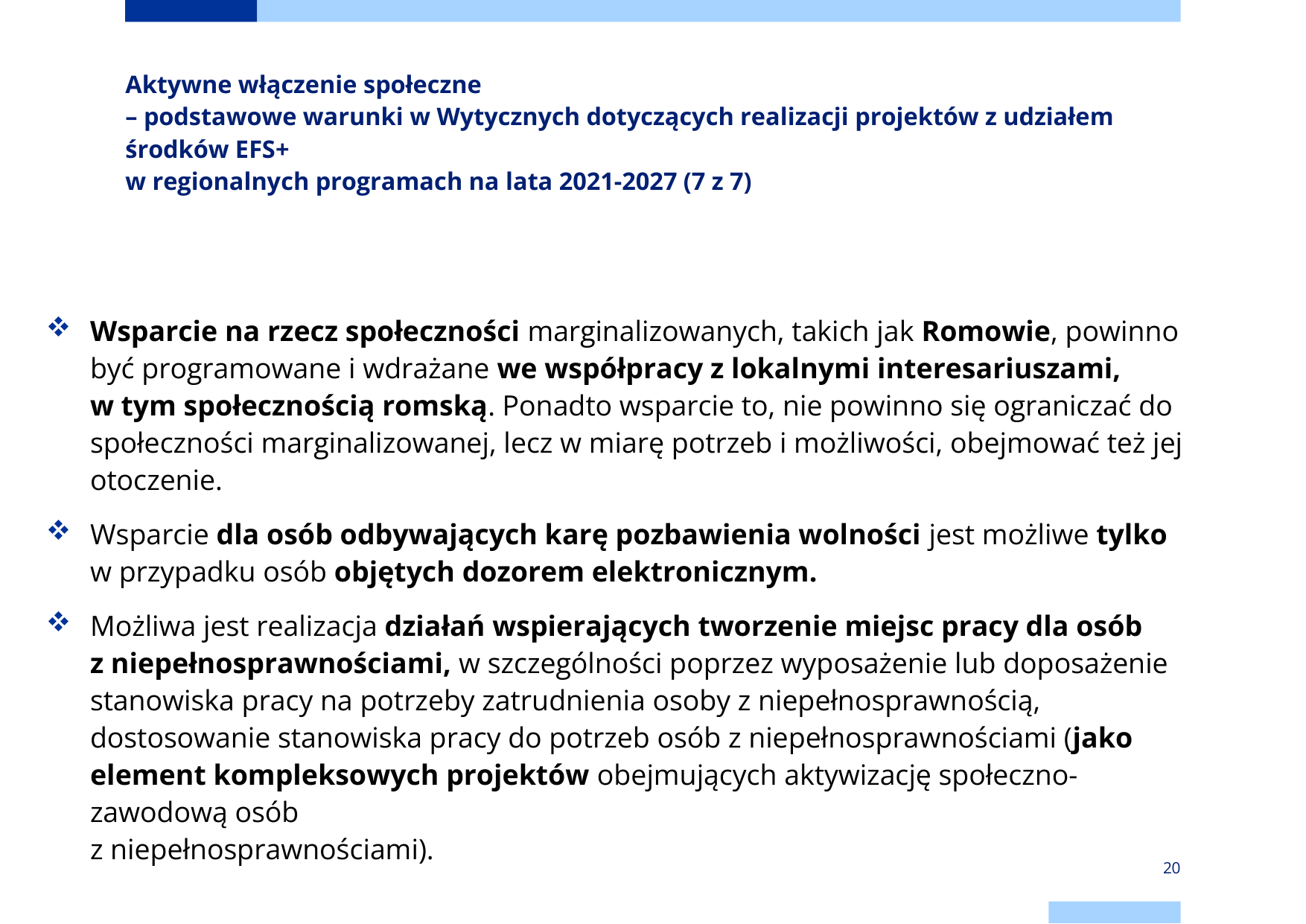

# Aktywne włączenie społeczne – podstawowe warunki w Wytycznych dotyczących realizacji projektów z udziałem środków EFS+ w regionalnych programach na lata 2021-2027 (7 z 7)
Wsparcie na rzecz społeczności marginalizowanych, takich jak Romowie, powinno być programowane i wdrażane we współpracy z lokalnymi interesariuszami,
w tym społecznością romską. Ponadto wsparcie to, nie powinno się ograniczać do społeczności marginalizowanej, lecz w miarę potrzeb i możliwości, obejmować też jej otoczenie.
Wsparcie dla osób odbywających karę pozbawienia wolności jest możliwe tylko
w przypadku osób objętych dozorem elektronicznym.
Możliwa jest realizacja działań wspierających tworzenie miejsc pracy dla osób z niepełnosprawnościami, w szczególności poprzez wyposażenie lub doposażenie stanowiska pracy na potrzeby zatrudnienia osoby z niepełnosprawnością, dostosowanie stanowiska pracy do potrzeb osób z niepełnosprawnościami (jako element kompleksowych projektów obejmujących aktywizację społeczno-zawodową osób
z niepełnosprawnościami).

20